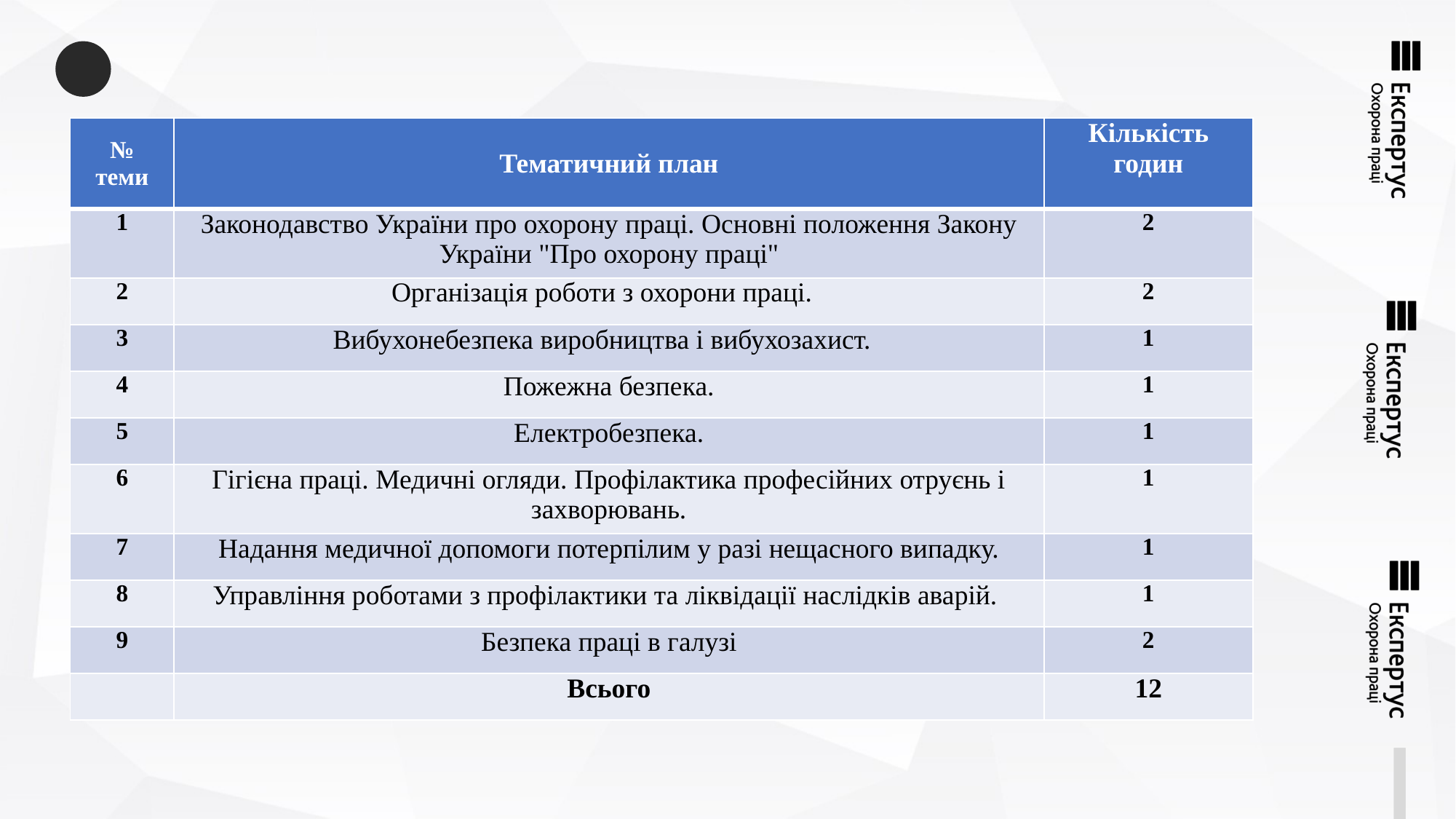

| № теми | Тематичний план | Кількість годин |
| --- | --- | --- |
| 1 | Законодавство України про охорону праці. Основні положення Закону України "Про охорону праці" | 2 |
| 2 | Організація роботи з охорони праці. | 2 |
| 3 | Вибухонебезпека виробництва і вибухозахист. | 1 |
| 4 | Пожежна безпека. | 1 |
| 5 | Електробезпека. | 1 |
| 6 | Гігієна праці. Медичні огляди. Профілактика професійних отруєнь і захворювань. | 1 |
| 7 | Надання медичної допомоги потерпілим у разі нещасного випадку. | 1 |
| 8 | Управління роботами з профілактики та ліквідації наслідків аварій. | 1 |
| 9 | Безпека праці в галузі | 2 |
|  | Всього | 12 |